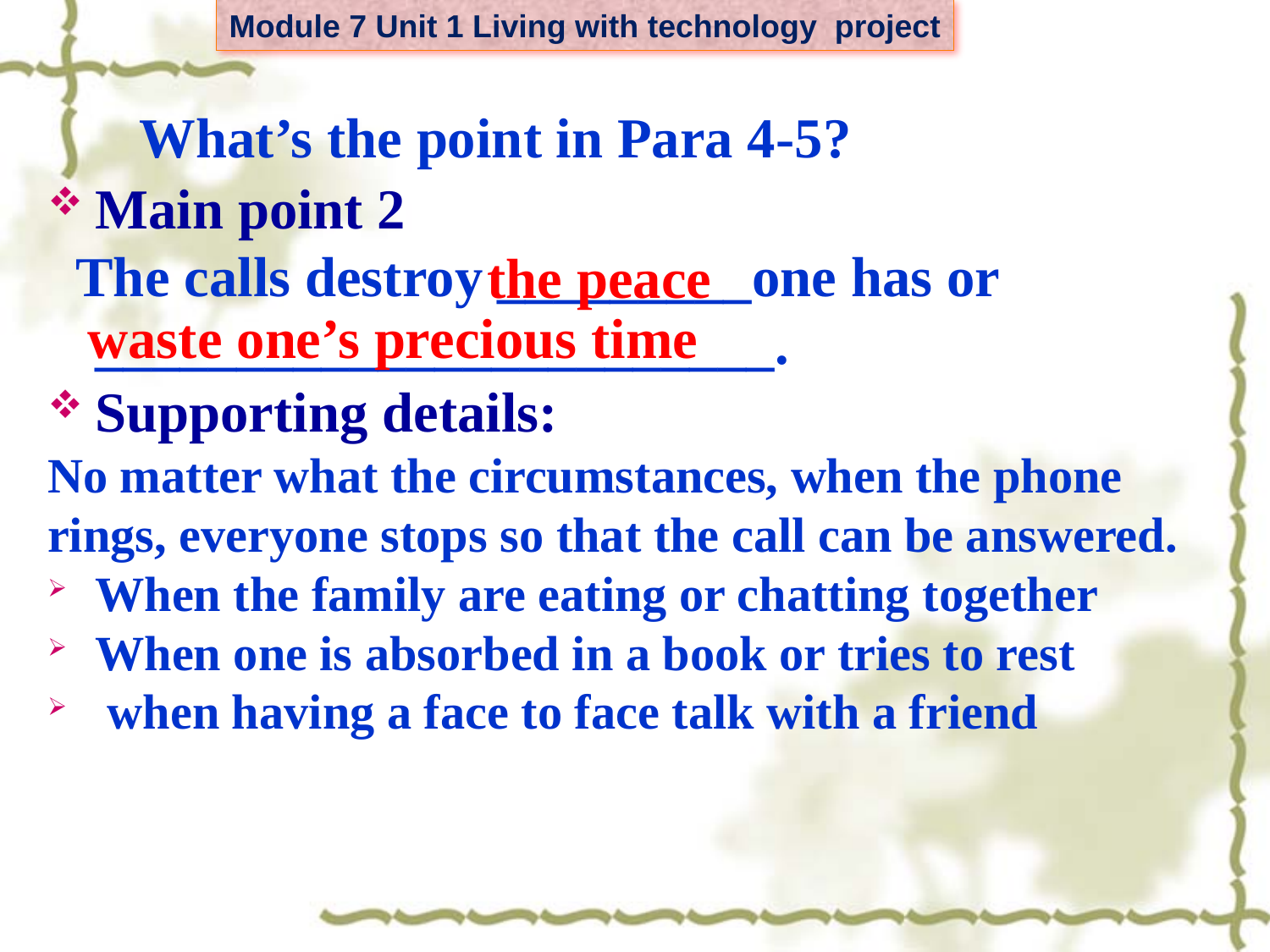

What’s the point in Para 4-5?
Main point 2
  The calls destroy _________one has or ________________________.
Supporting details:
No matter what the circumstances, when the phone
rings, everyone stops so that the call can be answered.
When the family are eating or chatting together
When one is absorbed in a book or tries to rest
 when having a face to face talk with a friend
the peace
waste one’s precious time